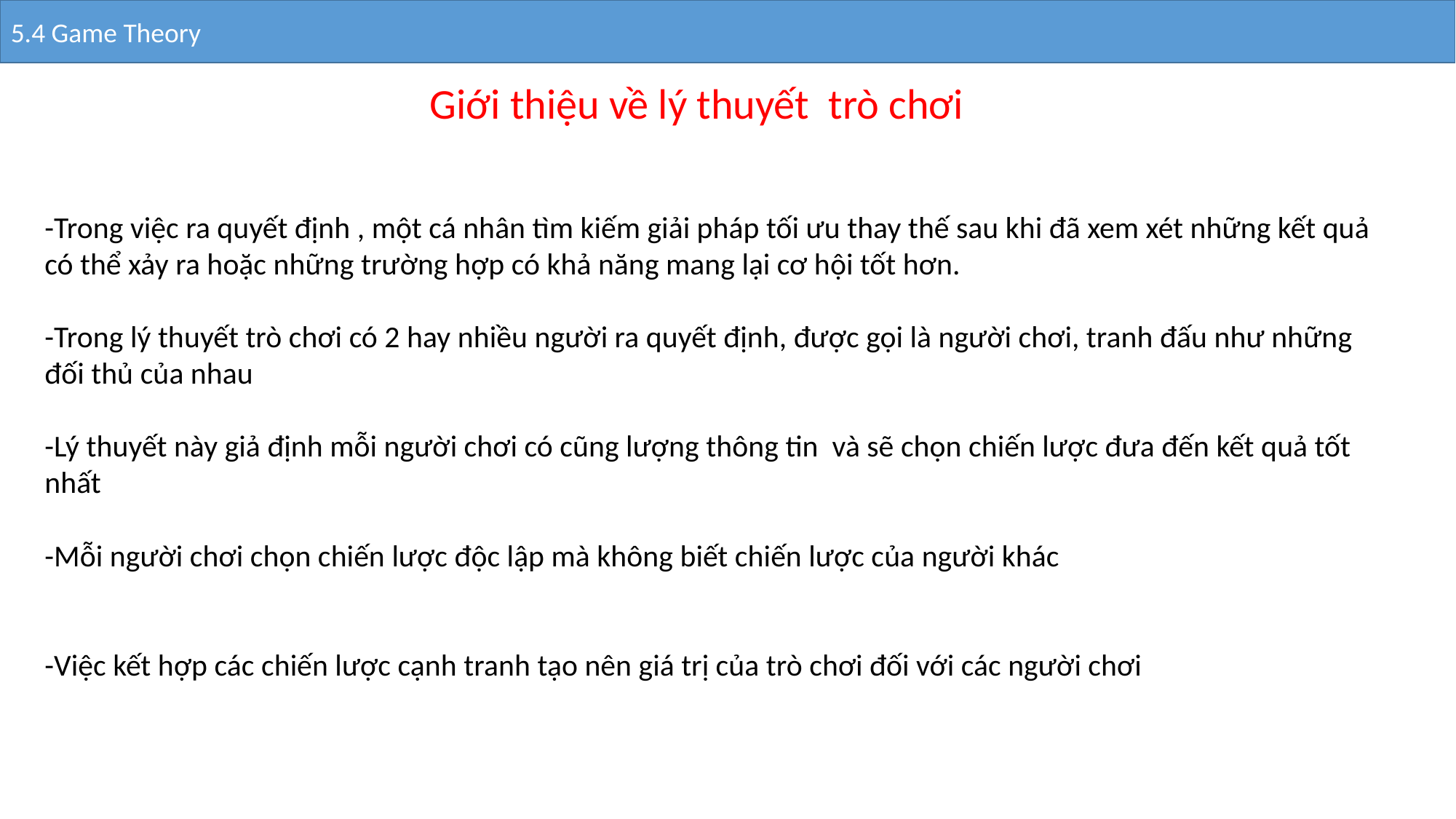

5.4 Game Theory
Giới thiệu về lý thuyết  trò chơi
-Trong việc ra quyết định , một cá nhân tìm kiếm giải pháp tối ưu thay thế sau khi đã xem xét những kết quả có thể xảy ra hoặc những trường hợp có khả năng mang lại cơ hội tốt hơn.

-Trong lý thuyết trò chơi có 2 hay nhiều người ra quyết định, được gọi là người chơi, tranh đấu như những đối thủ của nhau

-Lý thuyết này giả định mỗi người chơi có cũng lượng thông tin  và sẽ chọn chiến lược đưa đến kết quả tốt nhất

-Mỗi người chơi chọn chiến lược độc lập mà không biết chiến lược của người khác

-Việc kết hợp các chiến lược cạnh tranh tạo nên giá trị của trò chơi đối với các người chơi